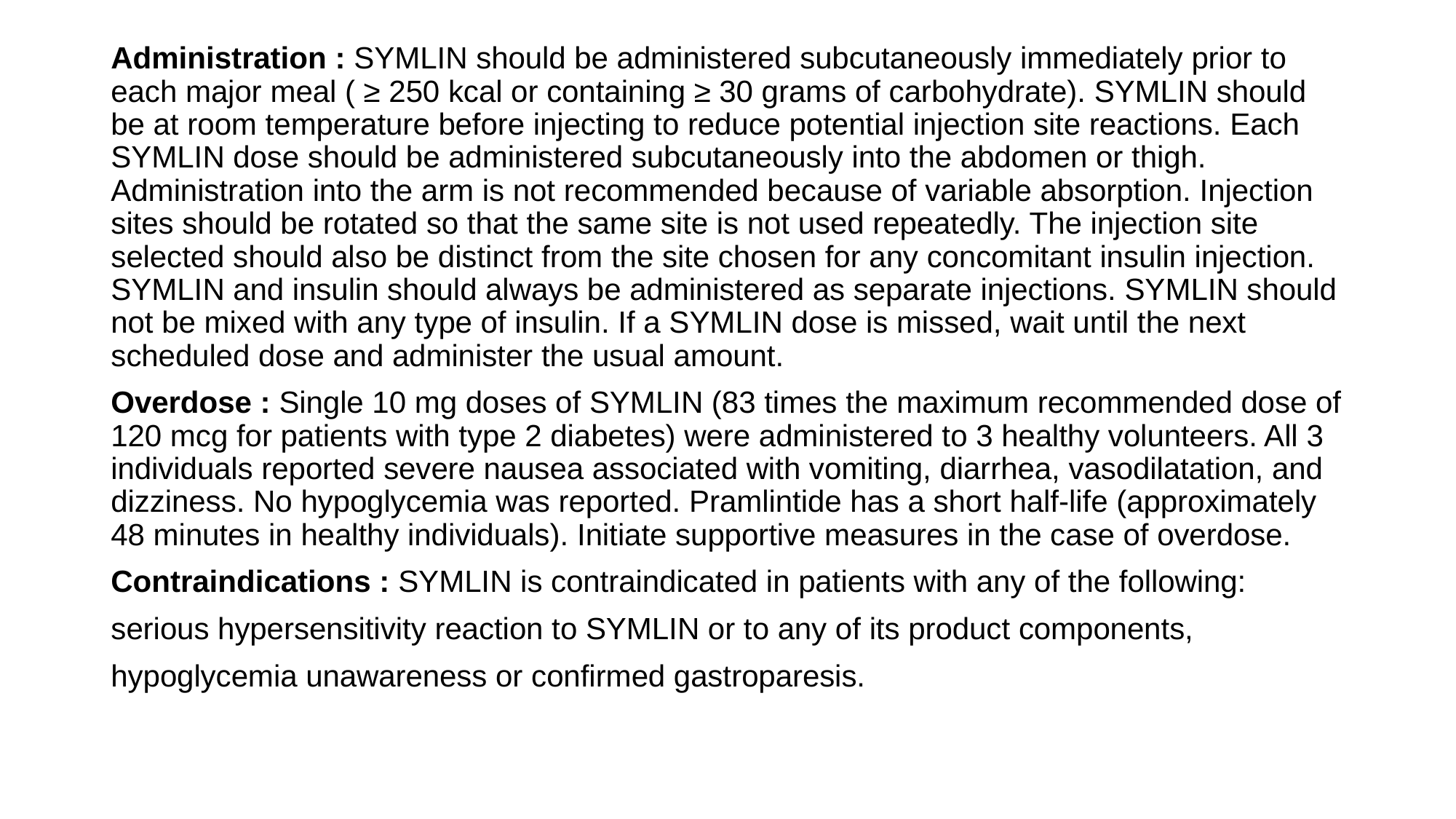

Administration : SYMLIN should be administered subcutaneously immediately prior to each major meal ( ≥ 250 kcal or containing ≥ 30 grams of carbohydrate). SYMLIN should be at room temperature before injecting to reduce potential injection site reactions. Each SYMLIN dose should be administered subcutaneously into the abdomen or thigh. Administration into the arm is not recommended because of variable absorption. Injection sites should be rotated so that the same site is not used repeatedly. The injection site selected should also be distinct from the site chosen for any concomitant insulin injection. SYMLIN and insulin should always be administered as separate injections. SYMLIN should not be mixed with any type of insulin. If a SYMLIN dose is missed, wait until the next scheduled dose and administer the usual amount.
Overdose : Single 10 mg doses of SYMLIN (83 times the maximum recommended dose of 120 mcg for patients with type 2 diabetes) were administered to 3 healthy volunteers. All 3 individuals reported severe nausea associated with vomiting, diarrhea, vasodilatation, and dizziness. No hypoglycemia was reported. Pramlintide has a short half-life (approximately 48 minutes in healthy individuals). Initiate supportive measures in the case of overdose.
Contraindications : SYMLIN is contraindicated in patients with any of the following:
serious hypersensitivity reaction to SYMLIN or to any of its product components,
hypoglycemia unawareness or confirmed gastroparesis.